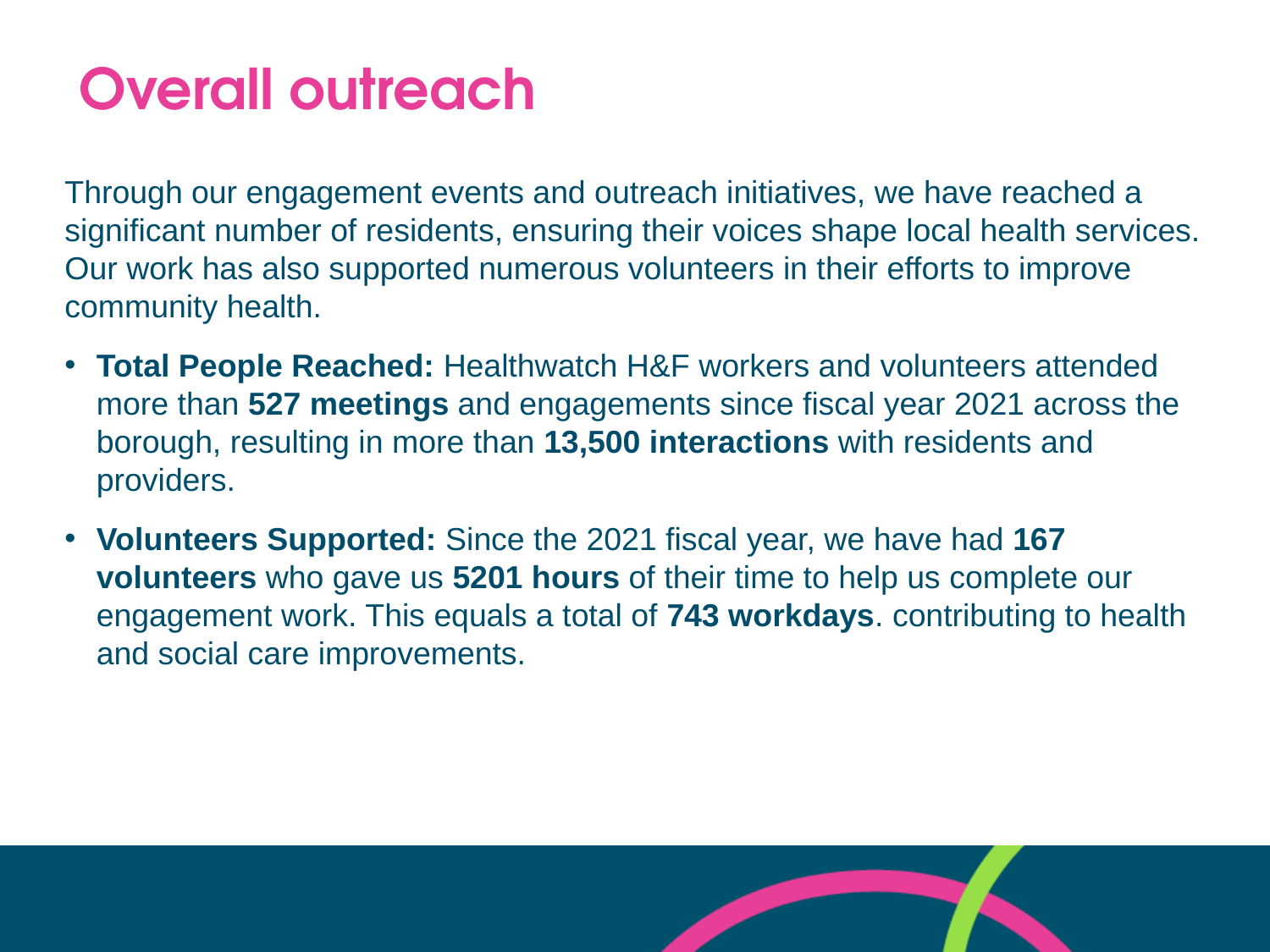

# Overall outreach
Through our engagement events and outreach initiatives, we have reached a significant number of residents, ensuring their voices shape local health services. Our work has also supported numerous volunteers in their efforts to improve community health.
Total People Reached: Healthwatch H&F workers and volunteers attended more than 527 meetings and engagements since fiscal year 2021 across the borough, resulting in more than 13,500 interactions with residents and providers.
Volunteers Supported: Since the 2021 fiscal year, we have had 167 volunteers who gave us 5201 hours of their time to help us complete our engagement work. This equals a total of 743 workdays. contributing to health and social care improvements.